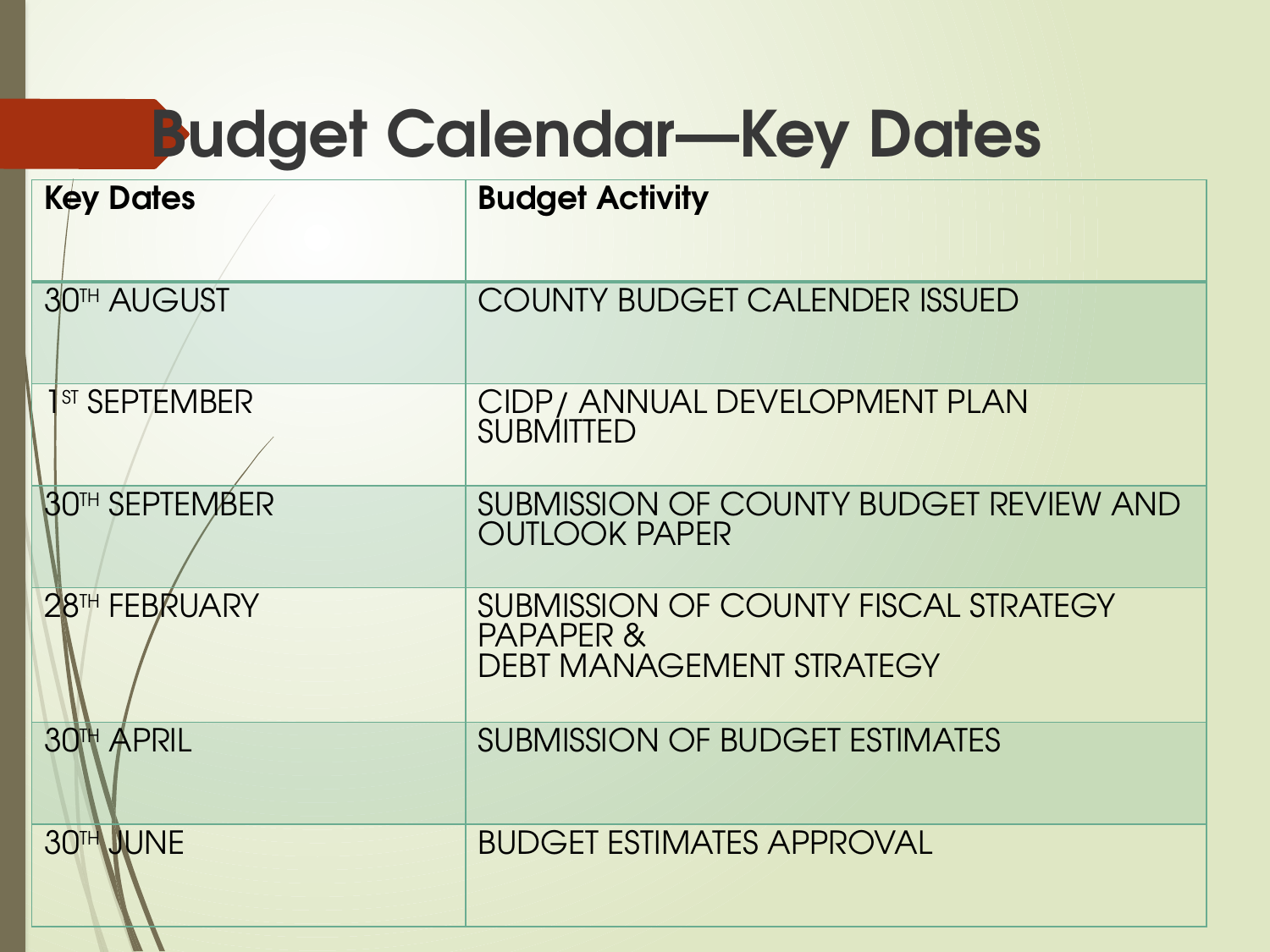

# Budget Calendar—Key Dates
| Key Dates | Budget Activity |
| --- | --- |
| 30TH AUGUST | COUNTY BUDGET CALENDER ISSUED |
| 1ST SEPTEMBER | CIDP/ ANNUAL DEVELOPMENT PLAN SUBMITTED |
| 30TH SEPTEMBER | SUBMISSION OF COUNTY BUDGET REVIEW AND OUTLOOK PAPER |
| 28TH FEBRUARY | SUBMISSION OF COUNTY FISCAL STRATEGY PAPAPER & DEBT MANAGEMENT STRATEGY |
| 30TH APRIL | SUBMISSION OF BUDGET ESTIMATES |
| 30TH JUNE | BUDGET ESTIMATES APPROVAL |